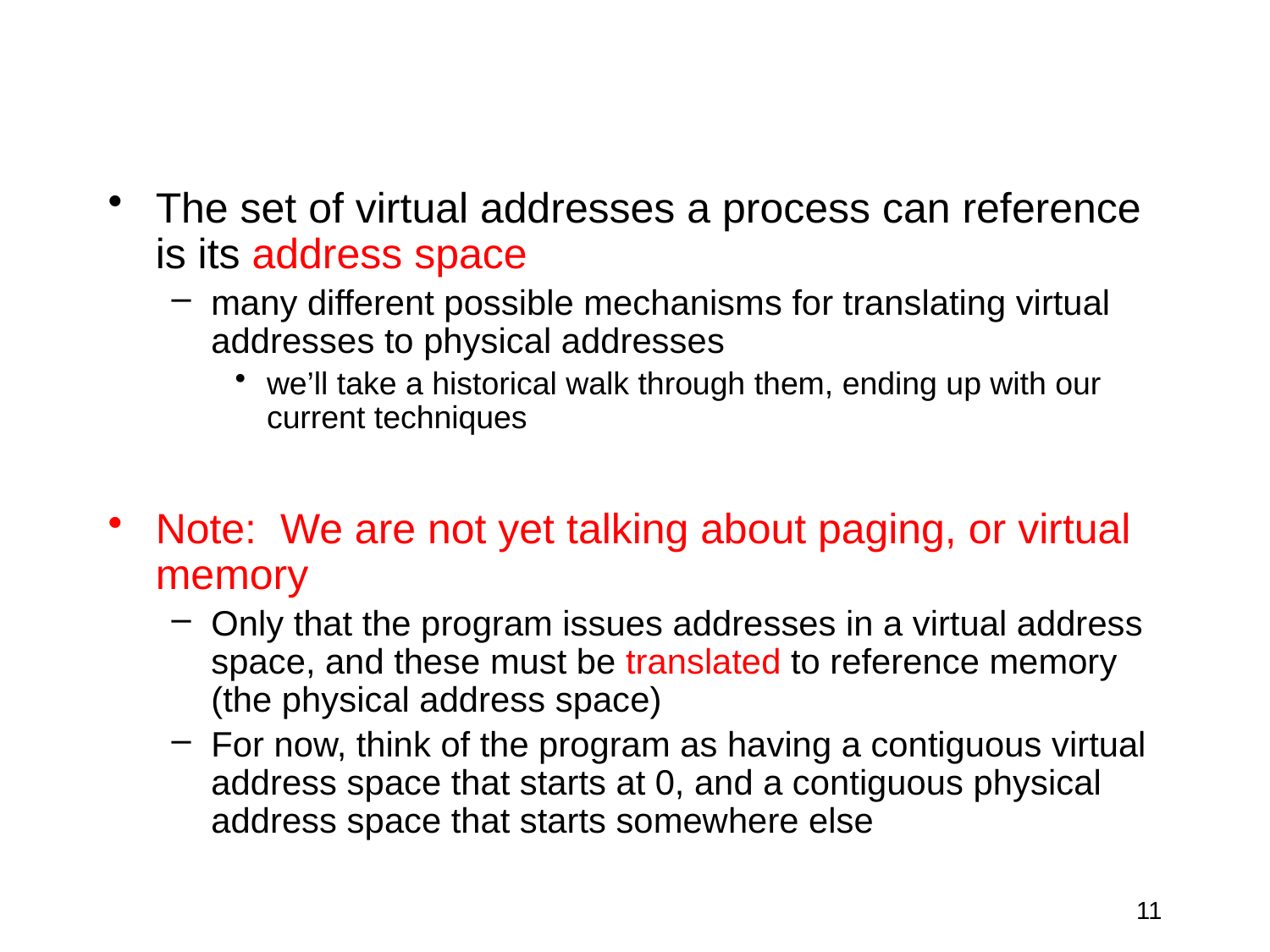

The set of virtual addresses a process can reference is its address space
many different possible mechanisms for translating virtual addresses to physical addresses
we’ll take a historical walk through them, ending up with our current techniques

Note:  We are not yet talking about paging, or virtual memory
Only that the program issues addresses in a virtual address space, and these must be translated to reference memory (the physical address space)
For now, think of the program as having a contiguous virtual address space that starts at 0, and a contiguous physical address space that starts somewhere else

11